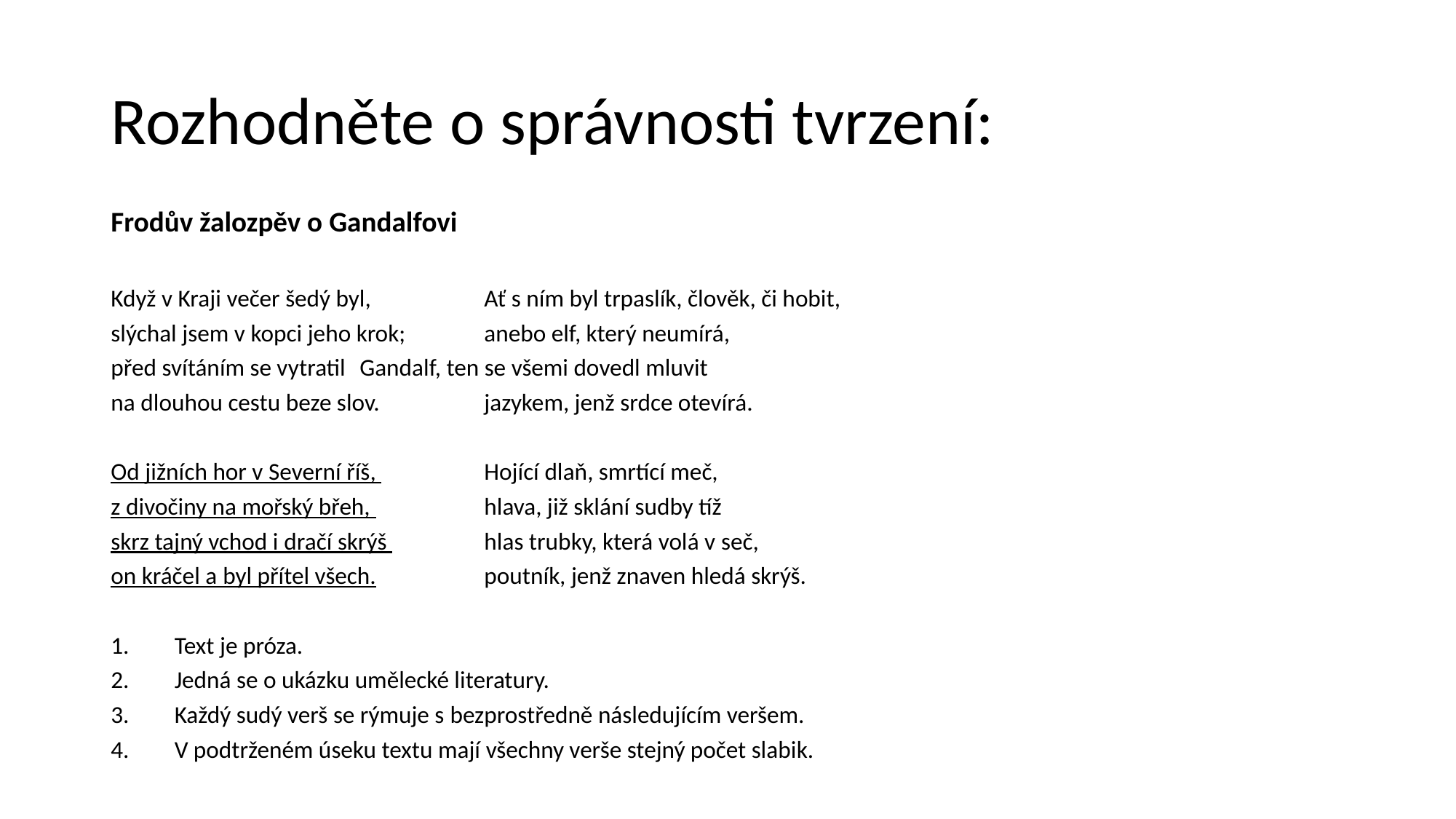

# Rozhodněte o správnosti tvrzení:
Frodův žalozpěv o Gandalfovi

Když v Kraji večer šedý byl, 		Ať s ním byl trpaslík, člověk, či hobit,
slýchal jsem v kopci jeho krok; 		anebo elf, který neumírá,
před svítáním se vytratil 		Gandalf, ten se všemi dovedl mluvit
na dlouhou cestu beze slov.		jazykem, jenž srdce otevírá.

Od jižních hor v Severní říš, 		Hojící dlaň, smrtící meč,
z divočiny na mořský břeh, 		hlava, již sklání sudby tíž
skrz tajný vchod i dračí skrýš 		hlas trubky, která volá v seč,
on kráčel a byl přítel všech.		poutník, jenž znaven hledá skrýš.

Text je próza.
Jedná se o ukázku umělecké literatury.
Každý sudý verš se rýmuje s bezprostředně následujícím veršem.
V podtrženém úseku textu mají všechny verše stejný počet slabik.